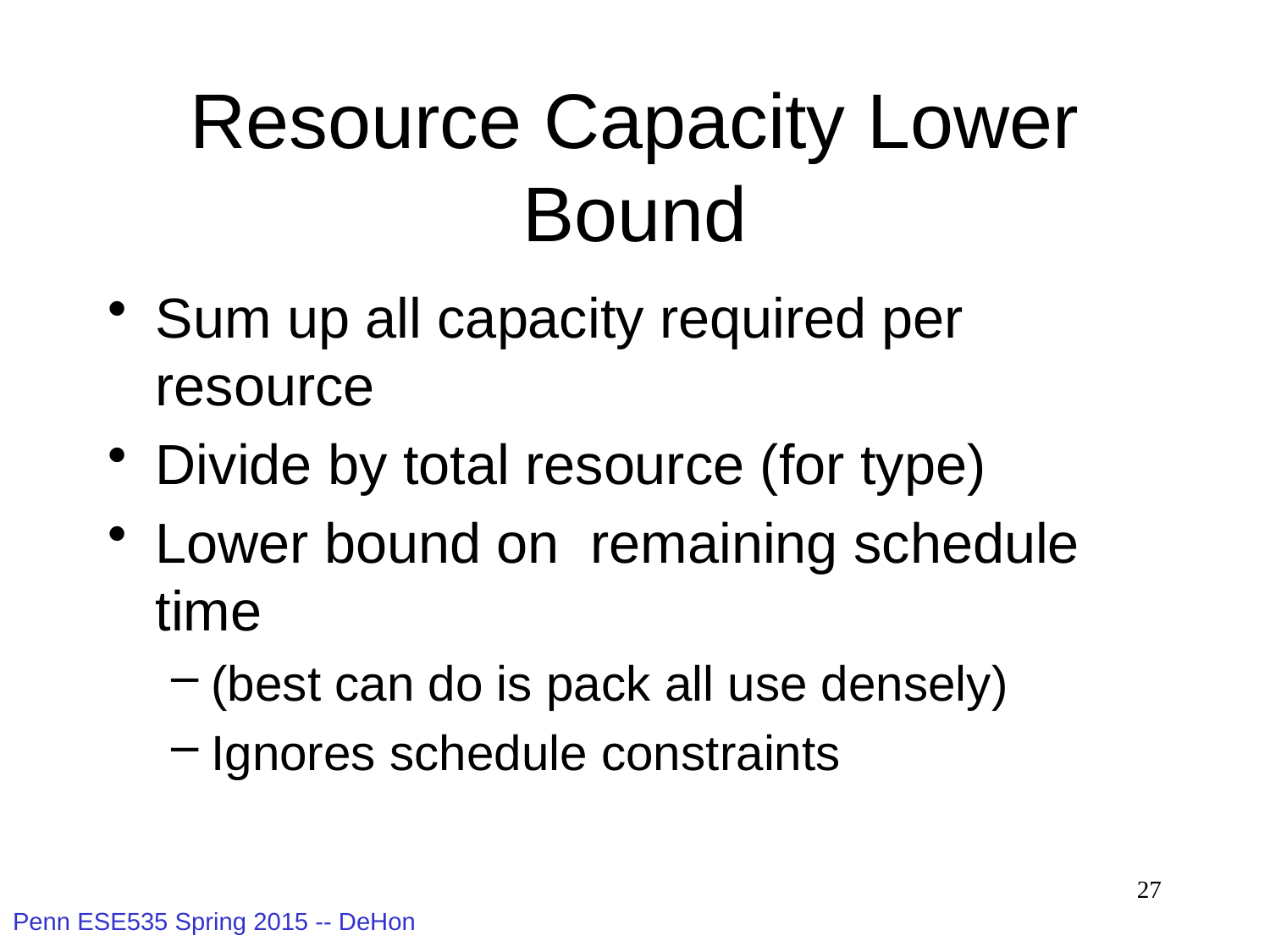

# Resource Capacity Lower Bound
Sum up all capacity required per resource
Divide by total resource (for type)
Lower bound on  remaining schedule time
(best can do is pack all use densely)
Ignores schedule constraints
27
Penn ESE535 Spring 2015 -- DeHon